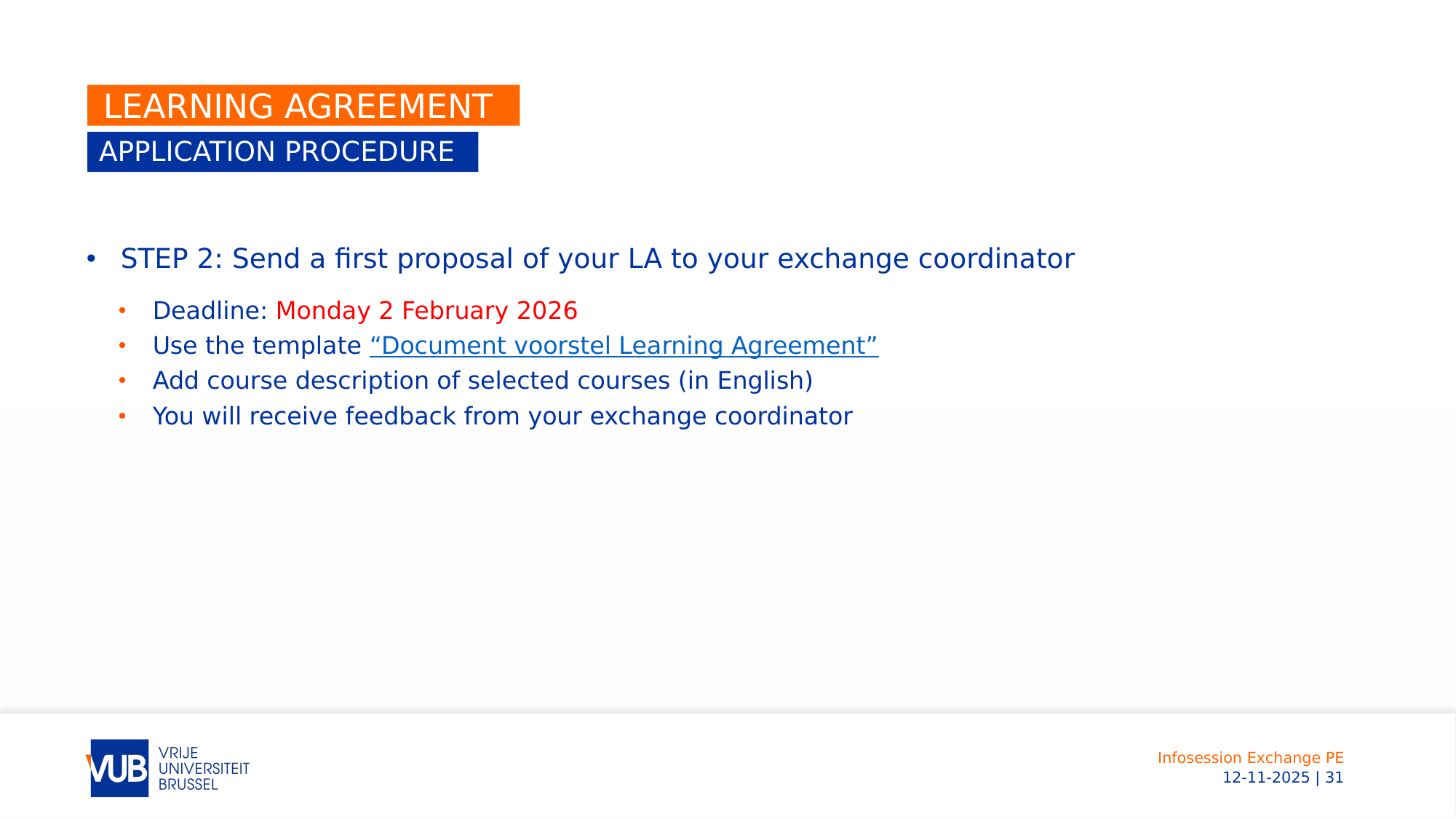

# Learning agreement
Application procedure
STEP 2: Send a first proposal of your LA to your exchange coordinator
Deadline: Monday 2 February 2026
Use the template “Document voorstel Learning Agreement”
Add course description of selected courses (in English)
You will receive feedback from your exchange coordinator

Infosession Exchange PE
 12-11-2025 | 31